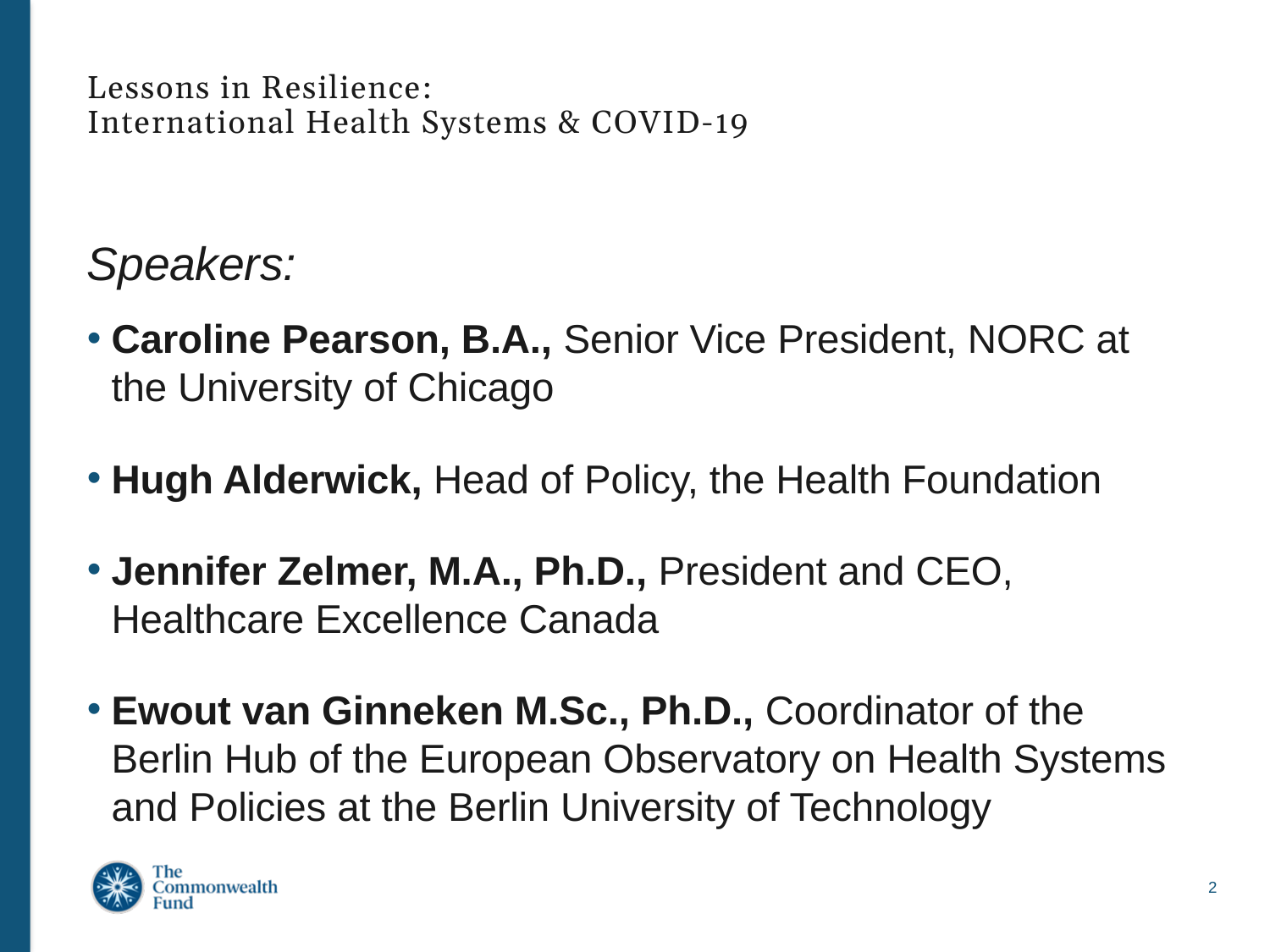

# Lessons in Resilience: International Health Systems & COVID-19
Speakers:
Caroline Pearson, B.A., Senior Vice President, NORC at the University of Chicago
Hugh Alderwick, Head of Policy, the Health Foundation
Jennifer Zelmer, M.A., Ph.D., President and CEO, Healthcare Excellence Canada
Ewout van Ginneken M.Sc., Ph.D., Coordinator of the Berlin Hub of the European Observatory on Health Systems and Policies at the Berlin University of Technology